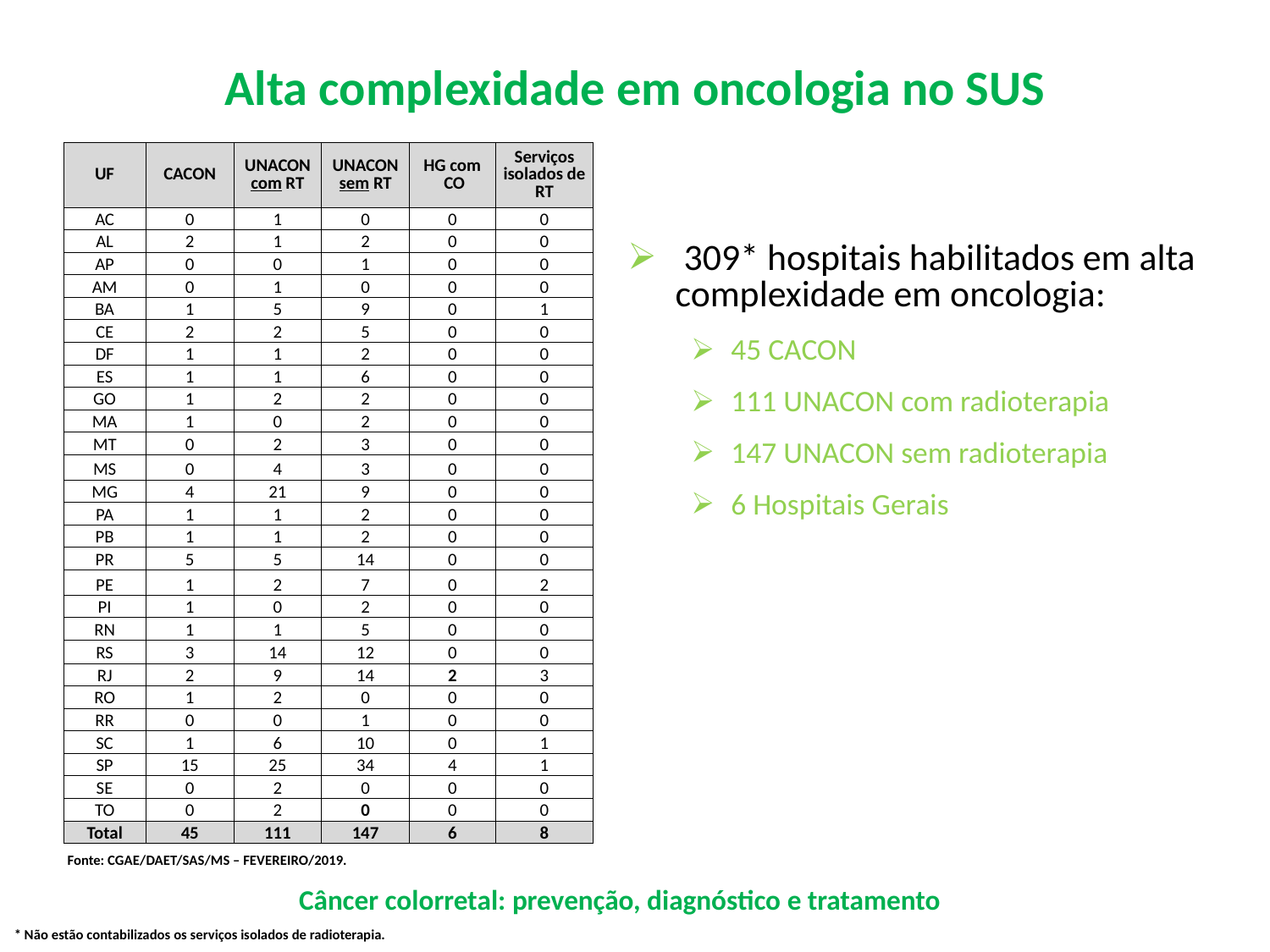

Alta complexidade em oncologia no SUS
| UF | CACON | UNACON com RT | UNACON sem RT | HG com CO | Serviços isolados de RT |
| --- | --- | --- | --- | --- | --- |
| AC | 0 | 1 | 0 | 0 | 0 |
| AL | 2 | 1 | 2 | 0 | 0 |
| AP | 0 | 0 | 1 | 0 | 0 |
| AM | 0 | 1 | 0 | 0 | 0 |
| BA | 1 | 5 | 9 | 0 | 1 |
| CE | 2 | 2 | 5 | 0 | 0 |
| DF | 1 | 1 | 2 | 0 | 0 |
| ES | 1 | 1 | 6 | 0 | 0 |
| GO | 1 | 2 | 2 | 0 | 0 |
| MA | 1 | 0 | 2 | 0 | 0 |
| MT | 0 | 2 | 3 | 0 | 0 |
| MS | 0 | 4 | 3 | 0 | 0 |
| MG | 4 | 21 | 9 | 0 | 0 |
| PA | 1 | 1 | 2 | 0 | 0 |
| PB | 1 | 1 | 2 | 0 | 0 |
| PR | 5 | 5 | 14 | 0 | 0 |
| PE | 1 | 2 | 7 | 0 | 2 |
| PI | 1 | 0 | 2 | 0 | 0 |
| RN | 1 | 1 | 5 | 0 | 0 |
| RS | 3 | 14 | 12 | 0 | 0 |
| RJ | 2 | 9 | 14 | 2 | 3 |
| RO | 1 | 2 | 0 | 0 | 0 |
| RR | 0 | 0 | 1 | 0 | 0 |
| SC | 1 | 6 | 10 | 0 | 1 |
| SP | 15 | 25 | 34 | 4 | 1 |
| SE | 0 | 2 | 0 | 0 | 0 |
| TO | 0 | 2 | 0 | 0 | 0 |
| Total | 45 | 111 | 147 | 6 | 8 |
 309* hospitais habilitados em alta complexidade em oncologia:
45 CACON
111 UNACON com radioterapia
147 UNACON sem radioterapia
6 Hospitais Gerais
Fonte: CGAE/DAET/SAS/MS – FEVEREIRO/2019.
Câncer colorretal: prevenção, diagnóstico e tratamento
* Não estão contabilizados os serviços isolados de radioterapia.